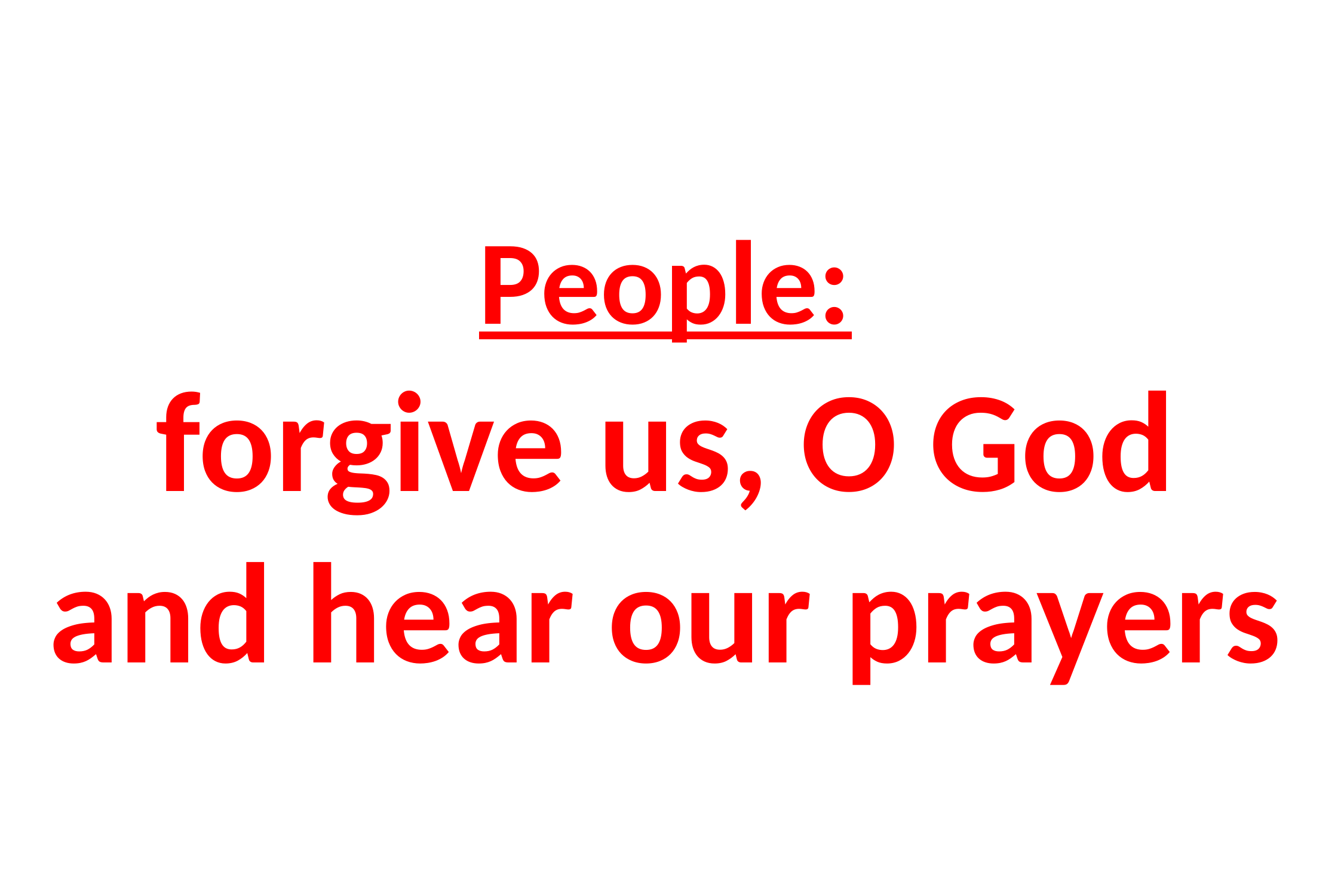

# People: forgive us, O God and hear our prayers